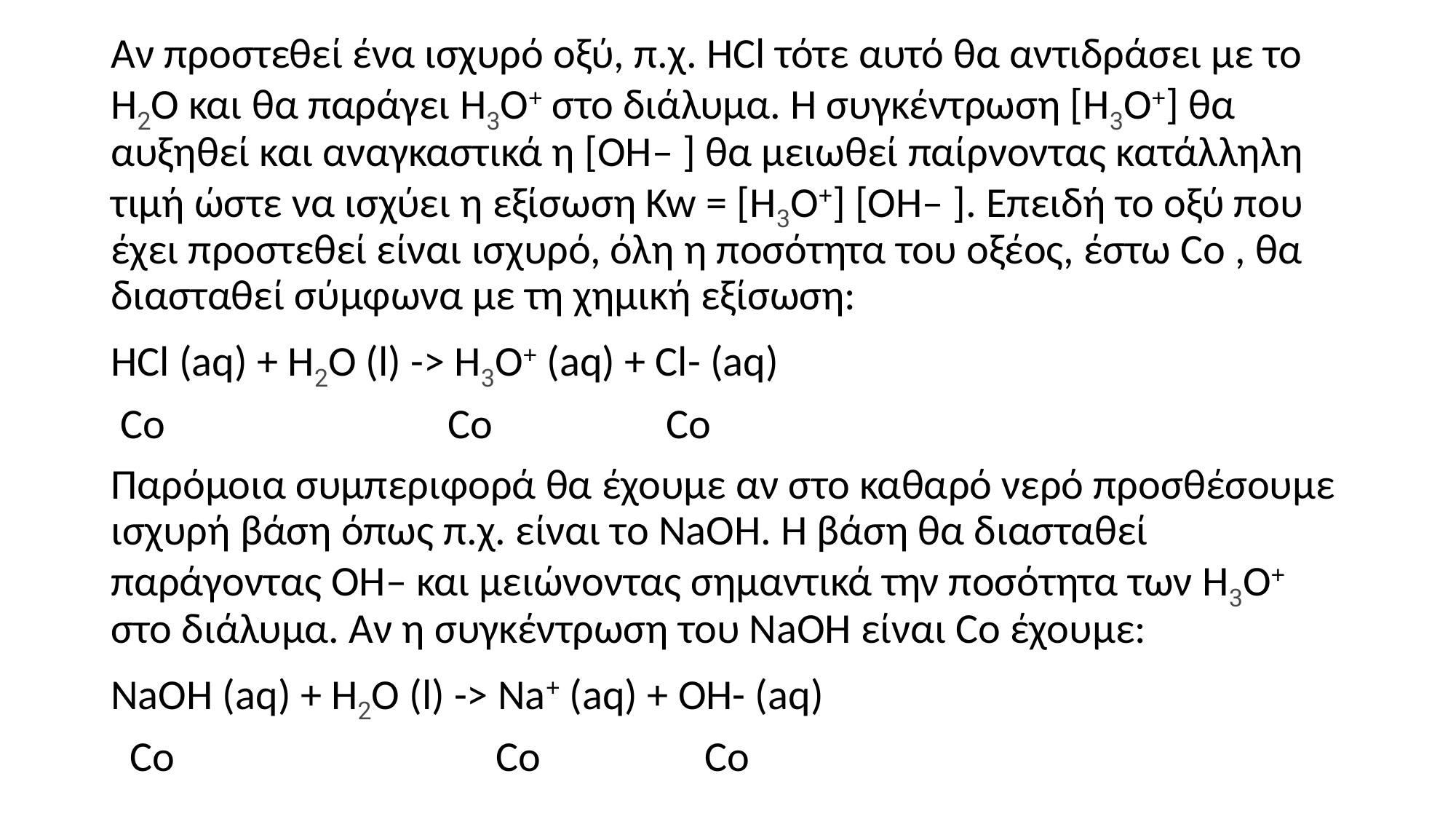

Αν προστεθεί ένα ισχυρό οξύ, π.χ. HCl τότε αυτό θα αντιδράσει με το Η2Ο και θα παράγει Η3Ο+ στο διάλυμα. Η συγκέντρωση [Η3Ο+] θα αυξηθεί και αναγκαστικά η [OH– ] θα μειωθεί παίρνοντας κατάλληλη τιμή ώστε να ισχύει η εξίσωση Kw = [Η3Ο+] [OH– ]. Επειδή το οξύ που έχει προστεθεί είναι ισχυρό, όλη η ποσότητα του οξέος, έστω Cο , θα διασταθεί σύμφωνα με τη χημική εξίσωση:
HCl (aq) + Η2Ο (l) -> Η3Ο+ (aq) + Cl- (aq)
 Cο			 Cο		 Cο
Παρόμοια συμπεριφορά θα έχουμε αν στο καθαρό νερό προσθέσουμε ισχυρή βάση όπως π.χ. είναι το NaOH. Η βάση θα διασταθεί παράγοντας OH– και μειώνοντας σημαντικά την ποσότητα των Η3Ο+ στο διάλυμα. Αν η συγκέντρωση του NaOH είναι Cο έχουμε:
NaOH (aq) + Η2Ο (l) -> Na+ (aq) + OH- (aq)
  Cο		          	      Cο		     Cο